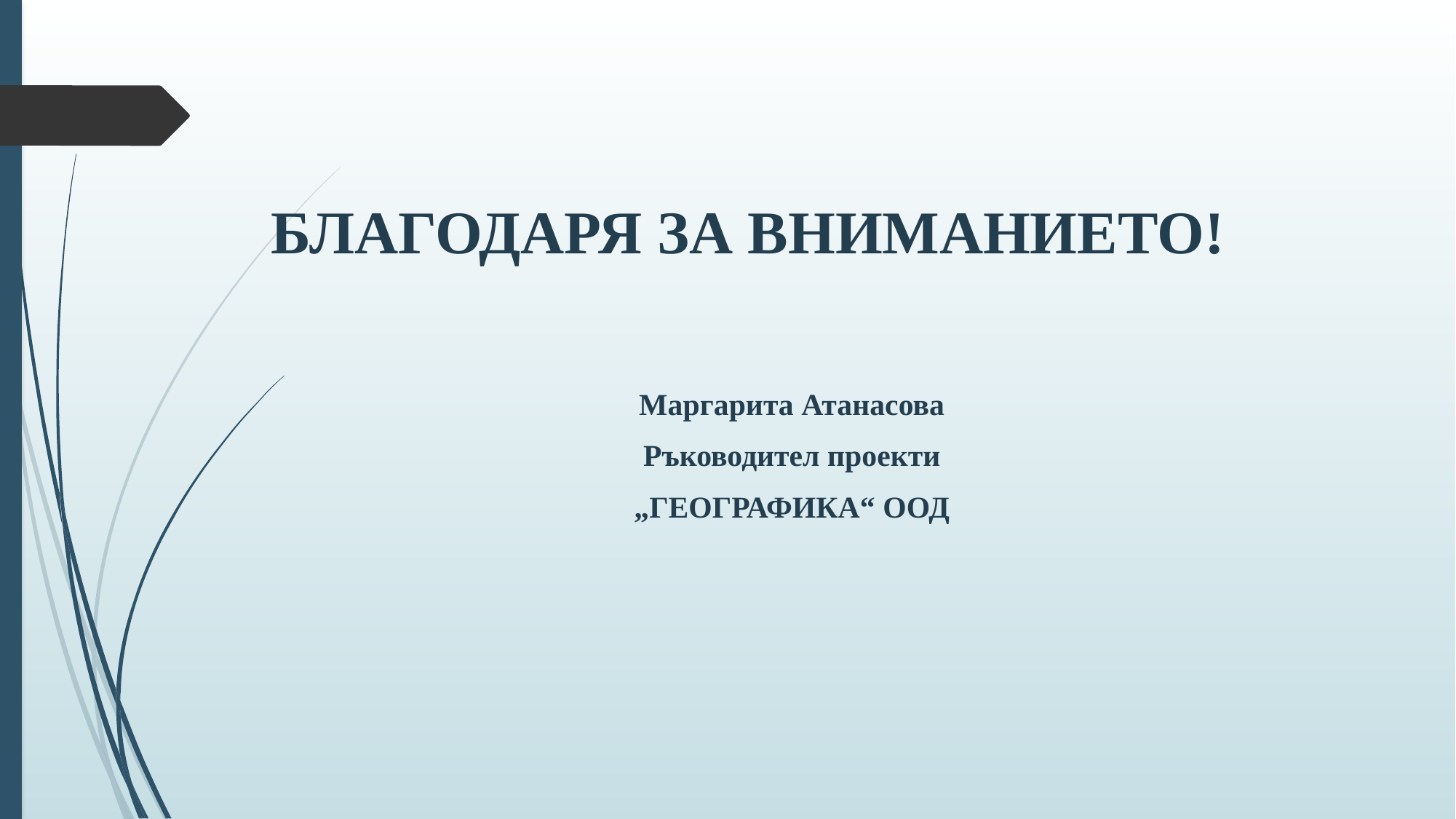

БЛАГОДАРЯ ЗА ВНИМАНИЕТО!

Маргарита Атанасова
Ръководител проекти
„ГЕОГРАФИКА“ ООД